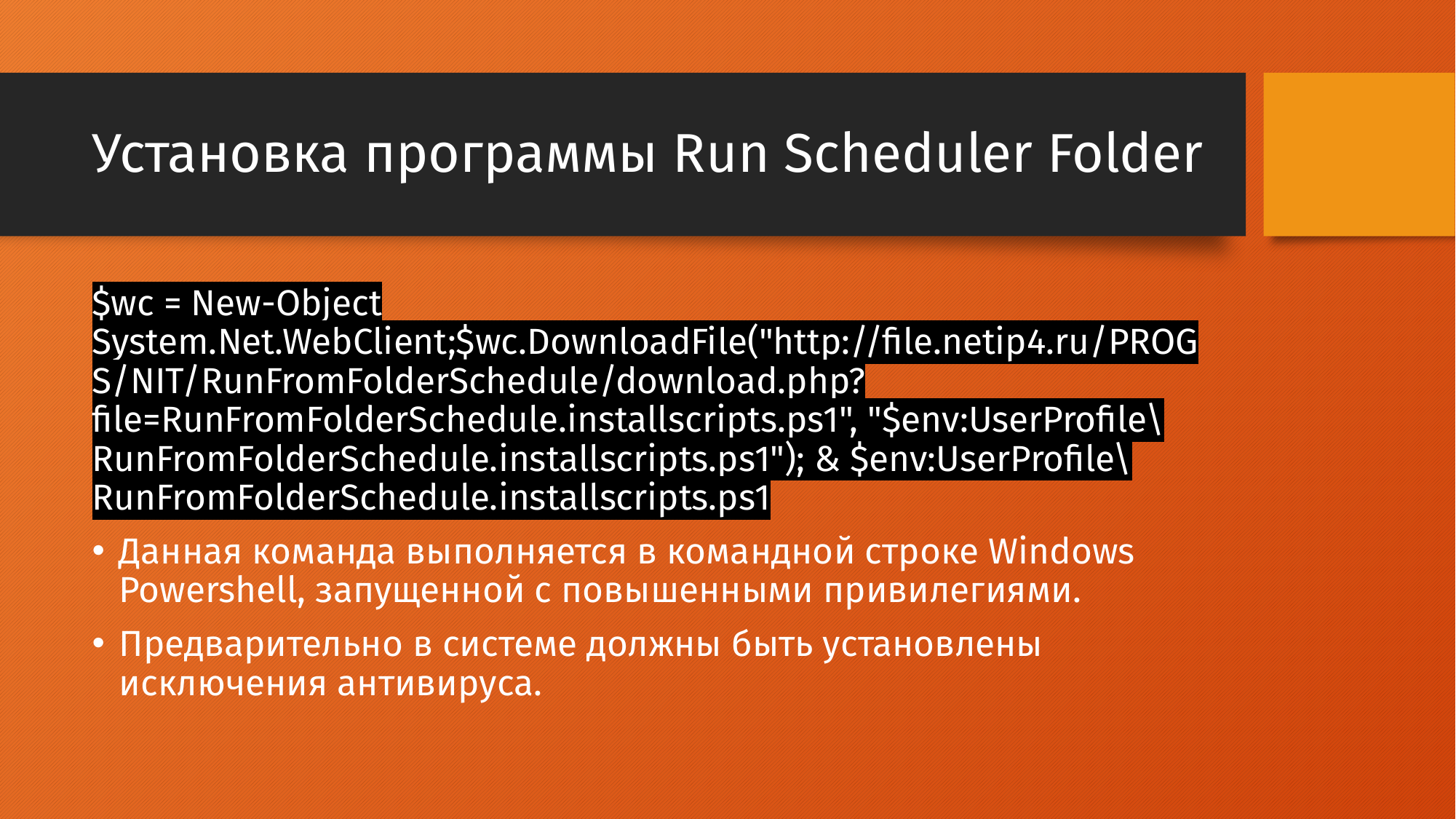

# Установка программы Run Scheduler Folder
$wc = New-Object System.Net.WebClient;$wc.DownloadFile("http://file.netip4.ru/PROGS/NIT/RunFromFolderSchedule/download.php?file=RunFromFolderSchedule.installscripts.ps1", "$env:UserProfile\RunFromFolderSchedule.installscripts.ps1"); & $env:UserProfile\RunFromFolderSchedule.installscripts.ps1
Данная команда выполняется в командной строке Windows Powershell, запущенной с повышенными привилегиями.
Предварительно в системе должны быть установлены исключения антивируса.